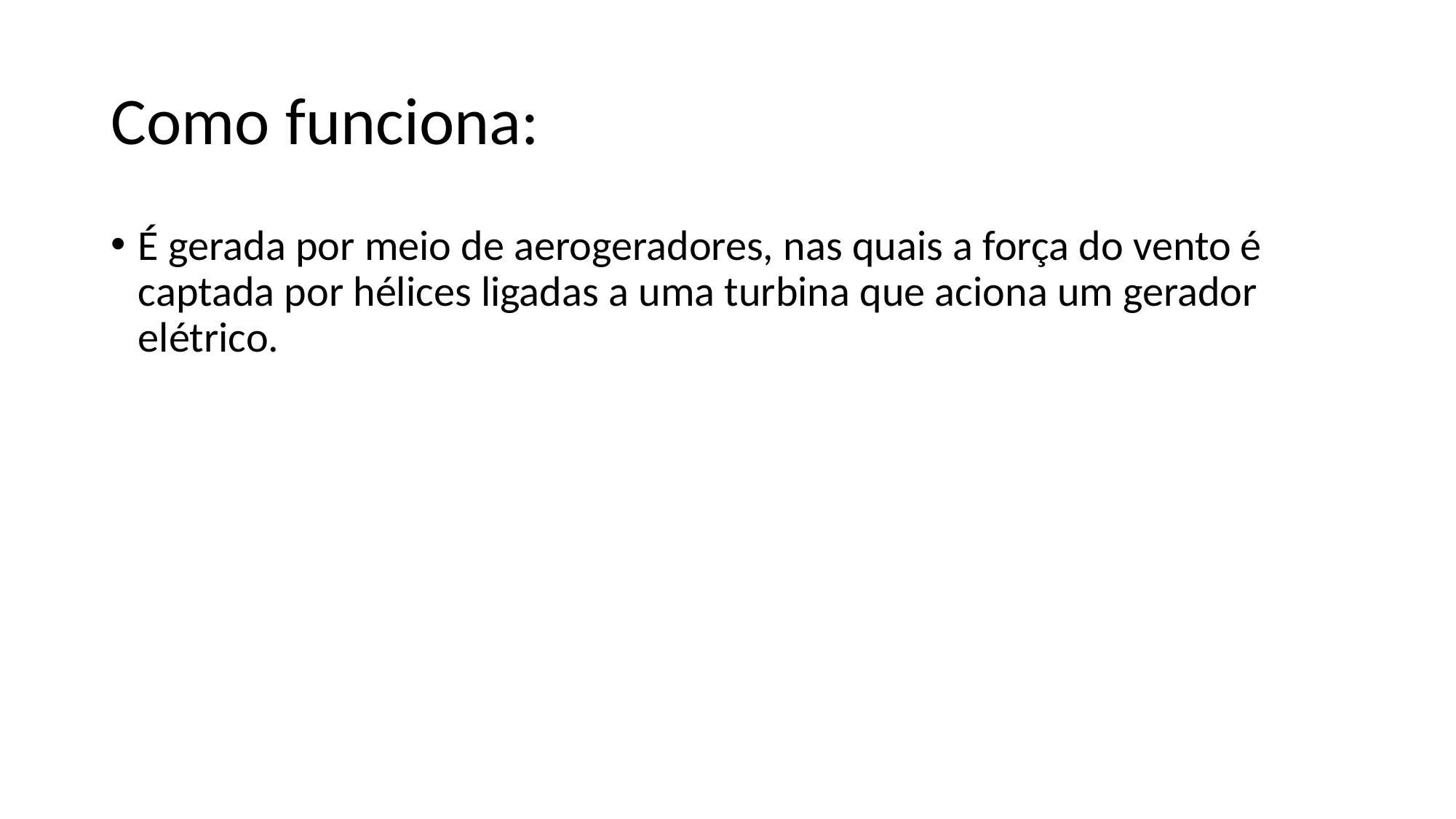

# Como funciona:
É gerada por meio de aerogeradores, nas quais a força do vento é captada por hélices ligadas a uma turbina que aciona um gerador elétrico.